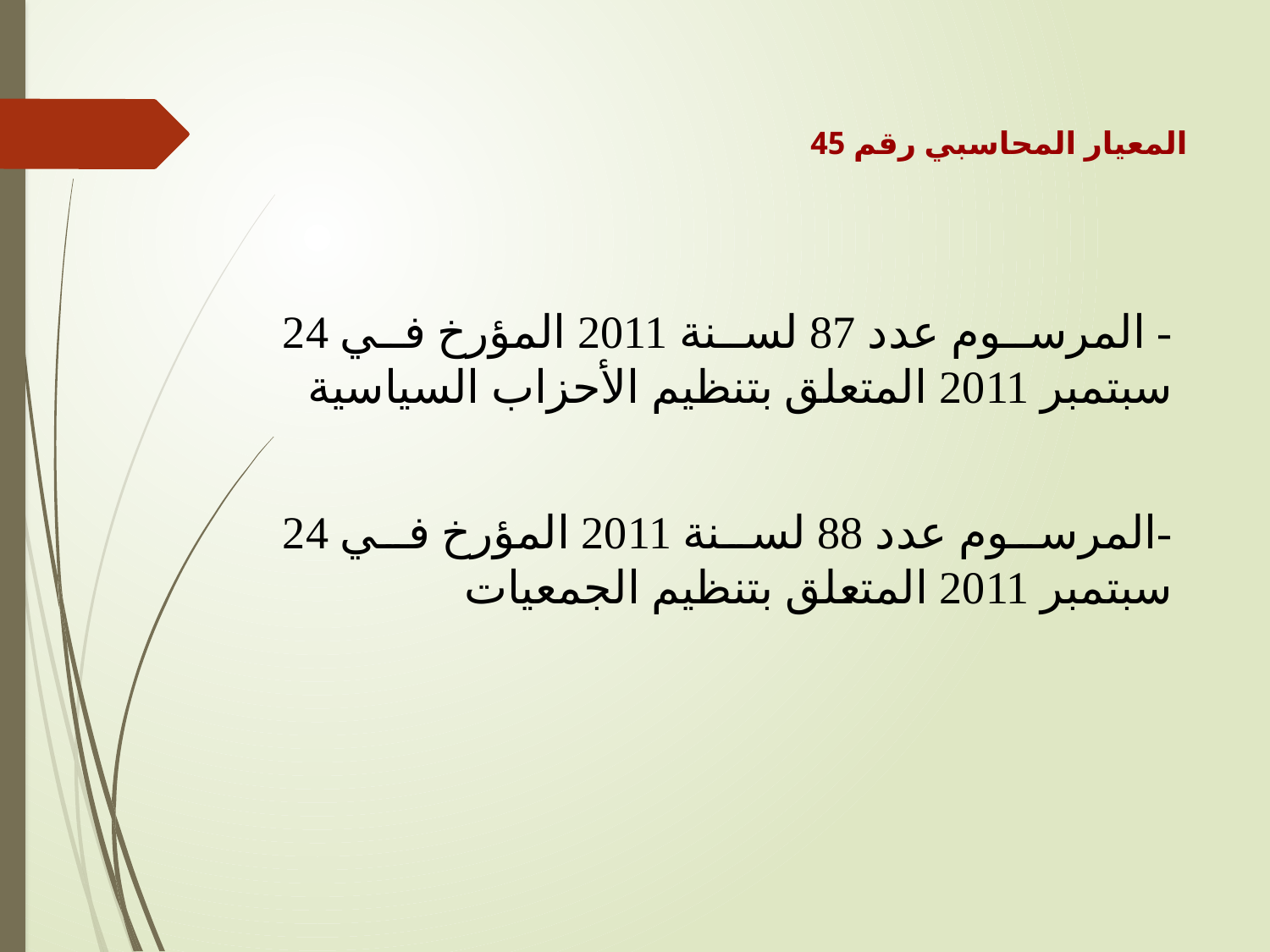

المعيار المحاسبي رقم 45
- المرسوم عدد 87 لسنة 2011 المؤرخ في 24 سبتمبر 2011 المتعلق بتنظيم الأحزاب السياسية

-المرسوم عدد 88 لسنة 2011 المؤرخ في 24 سبتمبر 2011 المتعلق بتنظيم الجمعيات